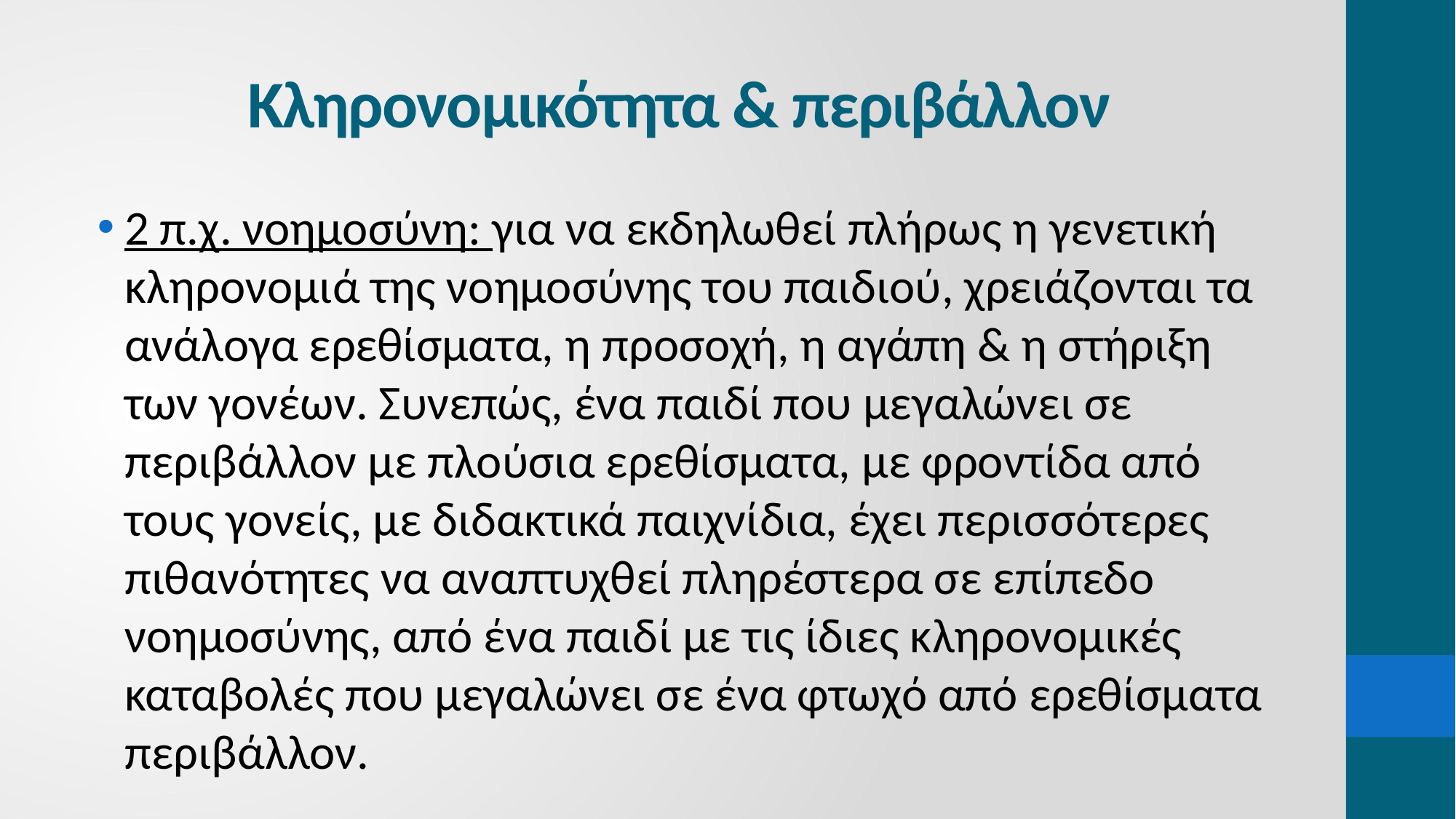

# Κληρονομικότητα & περιβάλλον
2 π.χ. νοημοσύνη: για να εκδηλωθεί πλήρως η γενετική κληρονομιά της νοημοσύνης του παιδιού, χρειάζονται τα ανάλογα ερεθίσματα, η προσοχή, η αγάπη & η στήριξη των γονέων. Συνεπώς, ένα παιδί που μεγαλώνει σε περιβάλλον με πλούσια ερεθίσματα, με φροντίδα από τους γονείς, με διδακτικά παιχνίδια, έχει περισσότερες πιθανότητες να αναπτυχθεί πληρέστερα σε επίπεδο νοημοσύνης, από ένα παιδί με τις ίδιες κληρονομικές καταβολές που μεγαλώνει σε ένα φτωχό από ερεθίσματα περιβάλλον.